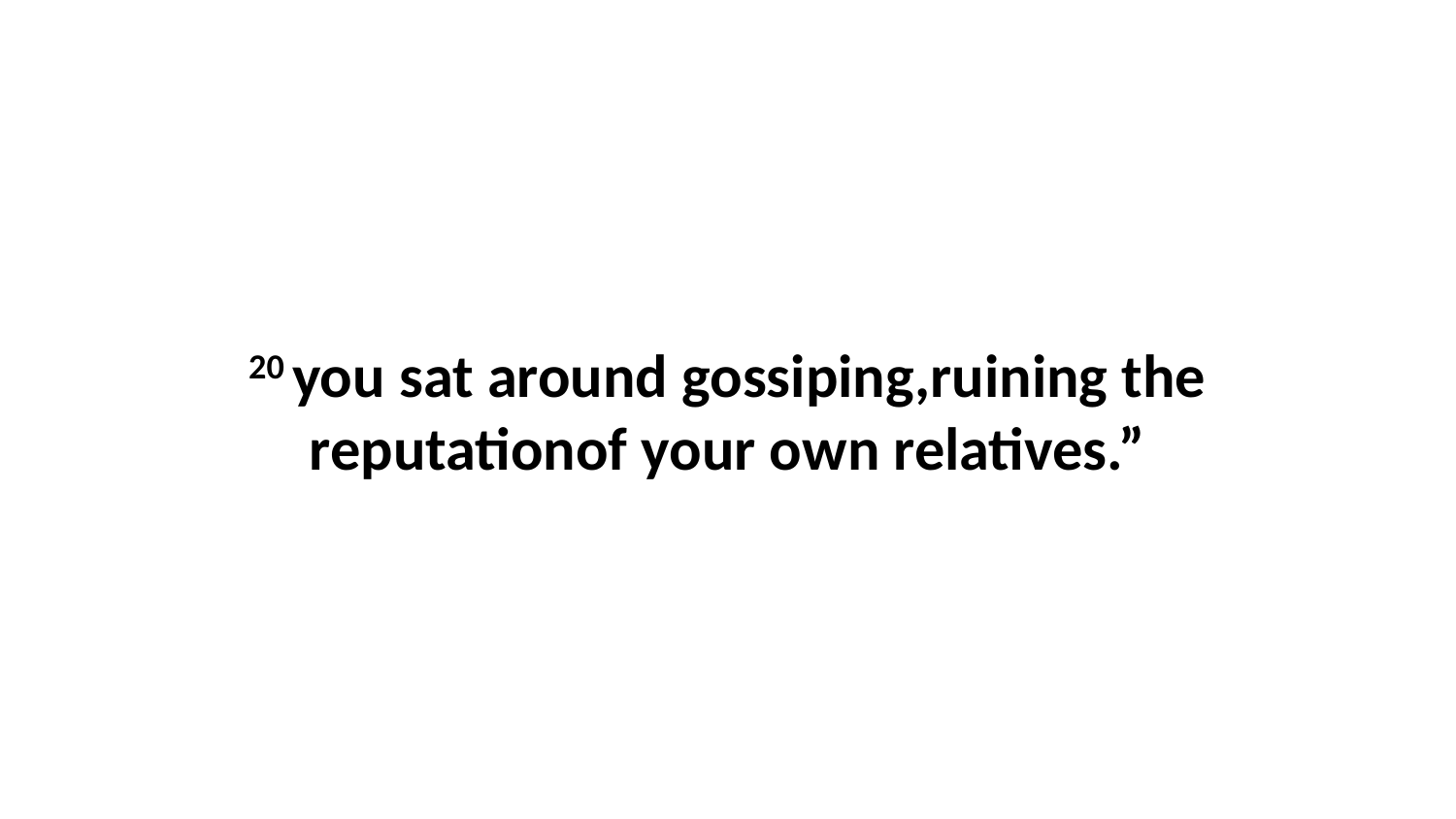

20 you sat around gossiping,ruining the reputationof your own relatives.”